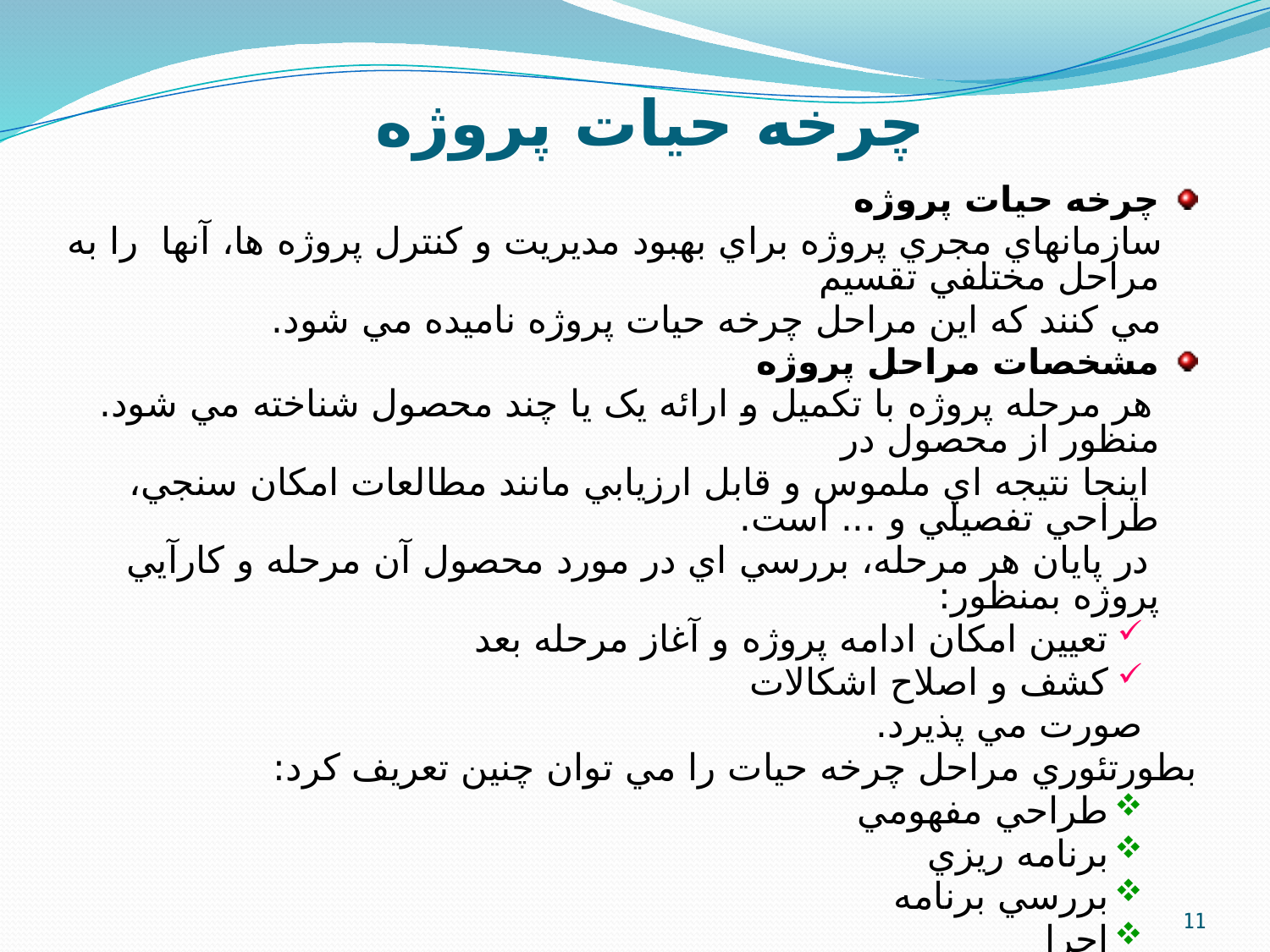

# چرخه حیات پروژه
چرخه حيات پروژه
   سازمانهاي مجري پروژه براي بهبود مديريت و کنترل پروژه ها، آنها  را به مراحل مختلفي تقسيم
   مي کنند که اين مراحل چرخه حيات پروژه ناميده مي شود.
مشخصات مراحل پروژه
    هر مرحله پروژه با تکميل و ارائه يک يا چند محصول شناخته مي شود. منظور از محصول در
    اينجا نتيجه اي ملموس و قابل ارزيابي مانند مطالعات امکان سنجي، طراحي تفصيلي و ... است.
    در پايان هر مرحله، بررسي اي در مورد محصول آن مرحله و کارآيي پروژه بمنظور:
تعيين امکان ادامه پروژه و آغاز مرحله بعد
کشف و اصلاح اشکالات
صورت مي پذيرد.
بطورتئوري مراحل چرخه حيات را مي توان چنين تعريف کرد:
طراحي مفهومي
برنامه ريزي
بررسي برنامه
اجرا
خاتمه

11